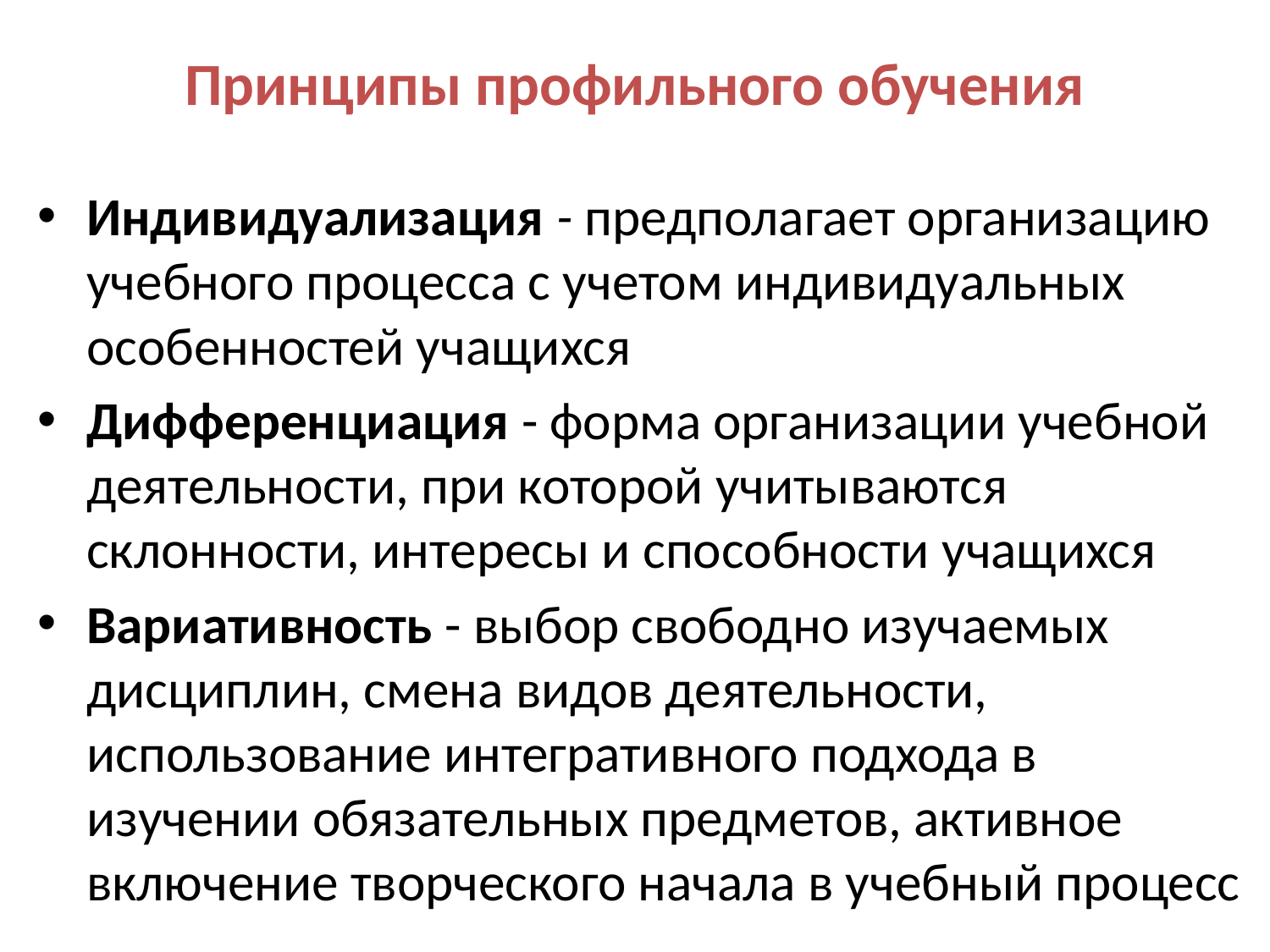

# Принципы профильного обучения
Индивидуализация - предполагает организацию учебного процесса с учетом индивидуальных особенностей учащихся
Дифференциация - форма организации учебной деятельности, при которой учитываются склонности, интересы и способности учащихся
Вариативность - выбор свободно изучаемых дисциплин, смена видов деятельности, использование интегративного подхода в изучении обязательных предметов, активное включение творческого начала в учебный процесс